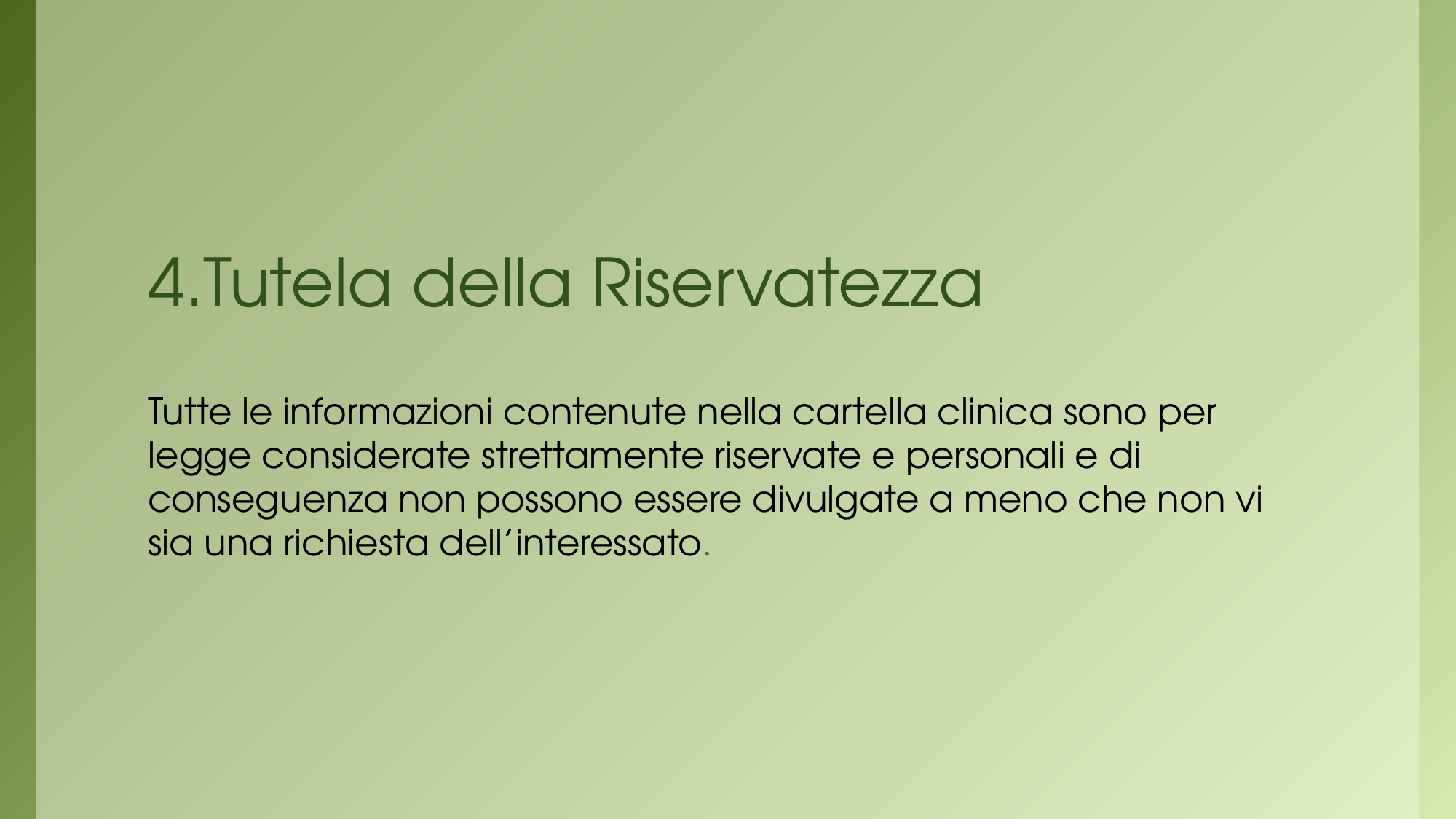

4.Tutela della Riservatezza

Tutte le informazioni contenute nella cartella clinica sono per legge considerate strettamente riservate e personali e di conseguenza non possono essere divulgate a meno che non vi sia una richiesta dell’interessato.